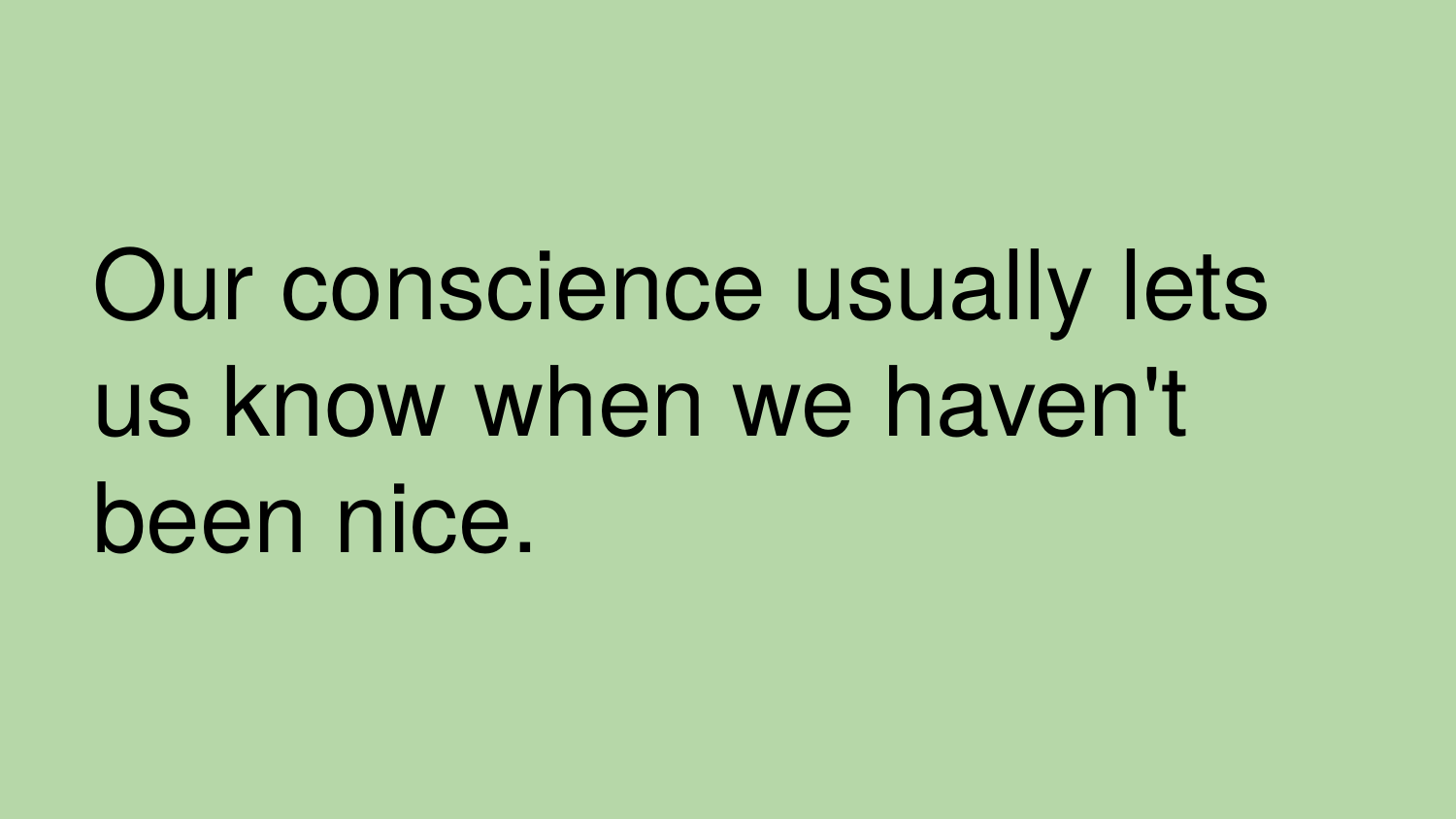

# Our conscience usually lets us know when we haven't been nice.